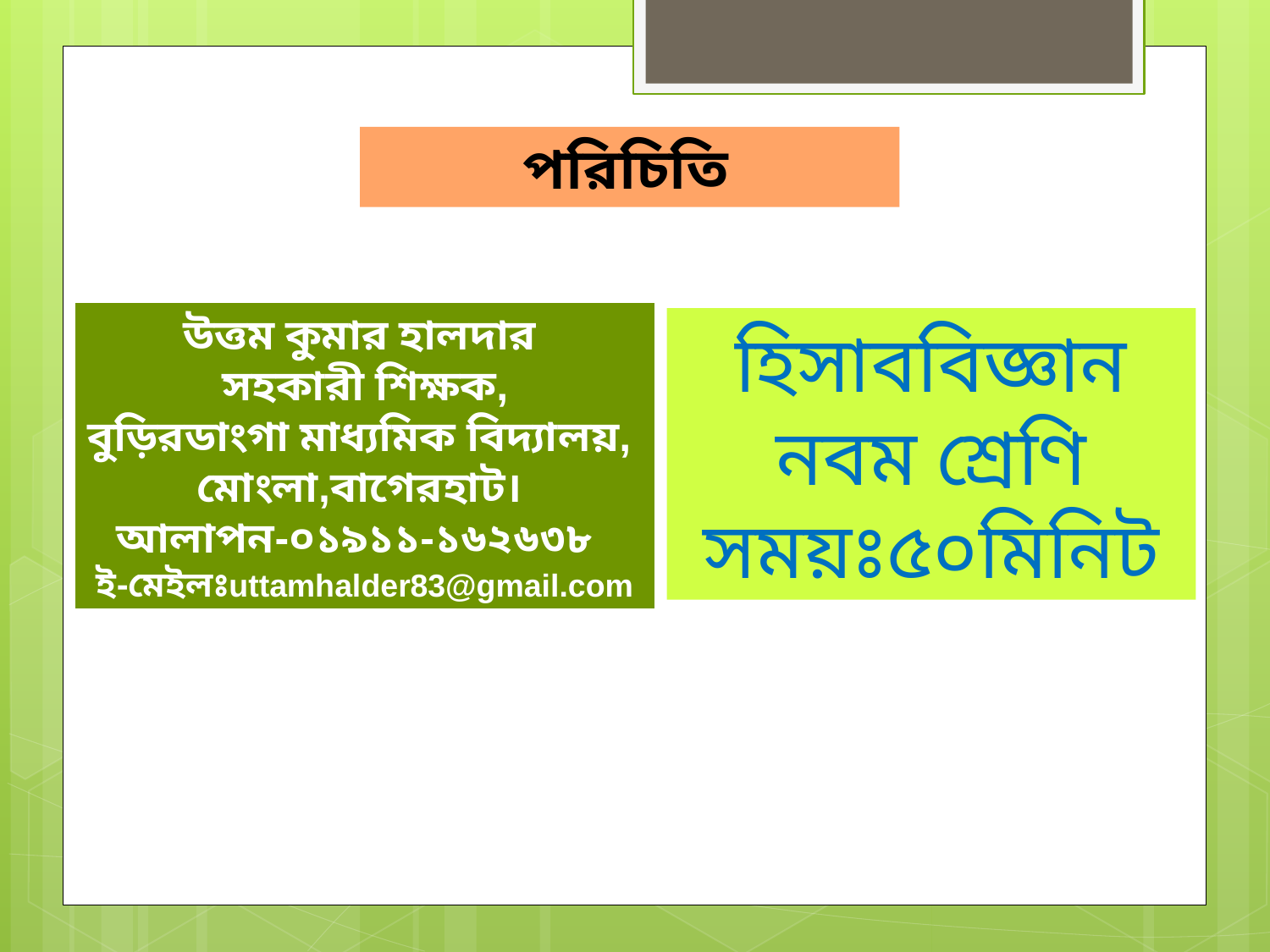

পরিচিতি
উত্তম কুমার হালদার
সহকারী শিক্ষক,
বুড়িরডাংগা মাধ্যমিক বিদ্যালয়,
মোংলা,বাগেরহাট।
আলাপন-০১৯১১-১৬২৬৩৮
ই-মেইলঃuttamhalder83@gmail.com
হিসাববিজ্ঞান
নবম শ্রেণি
সময়ঃ৫০মিনিট